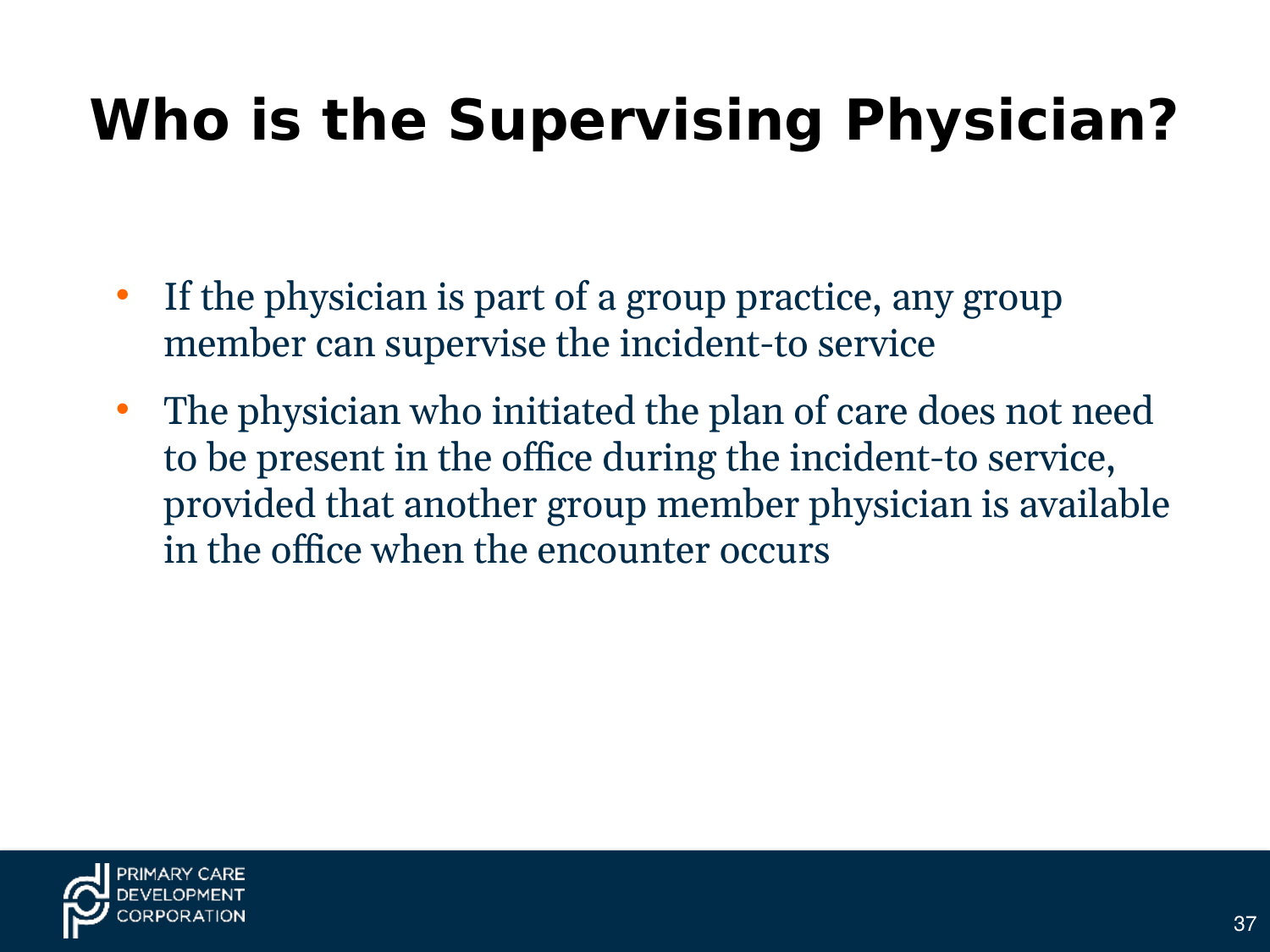

# Who is the Supervising Physician?
If the physician is part of a group practice, any group member can supervise the incident-to service
The physician who initiated the plan of care does not need to be present in the office during the incident-to service, provided that another group member physician is available in the office when the encounter occurs
37